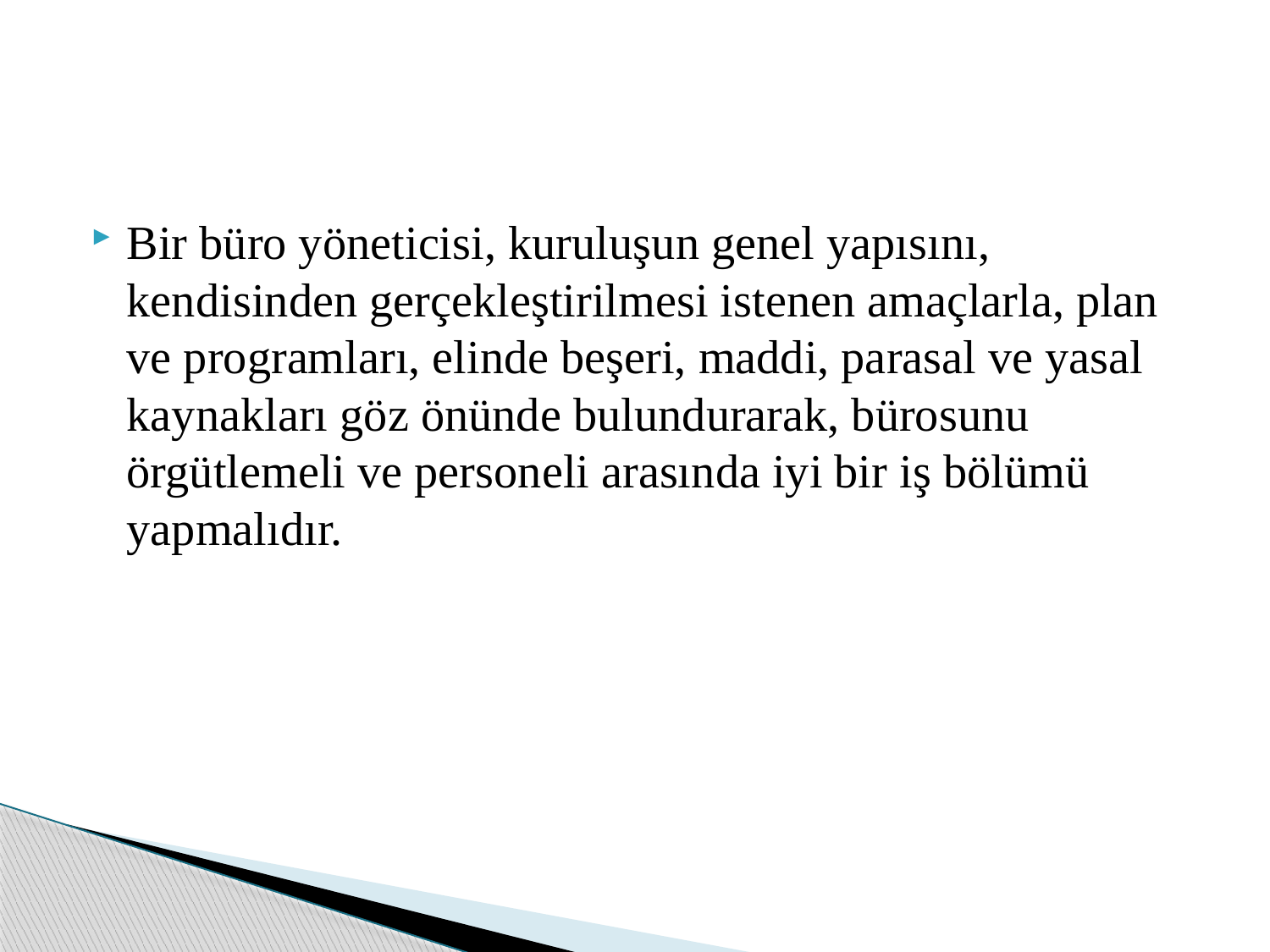

Bir büro yöneticisi, kuruluşun genel yapısını, kendisinden gerçekleştirilmesi istenen amaçlarla, plan ve programları, elinde beşeri, maddi, parasal ve yasal kaynakları göz önünde bulundurarak, bürosunu örgütlemeli ve personeli arasında iyi bir iş bölümü yapmalıdır.